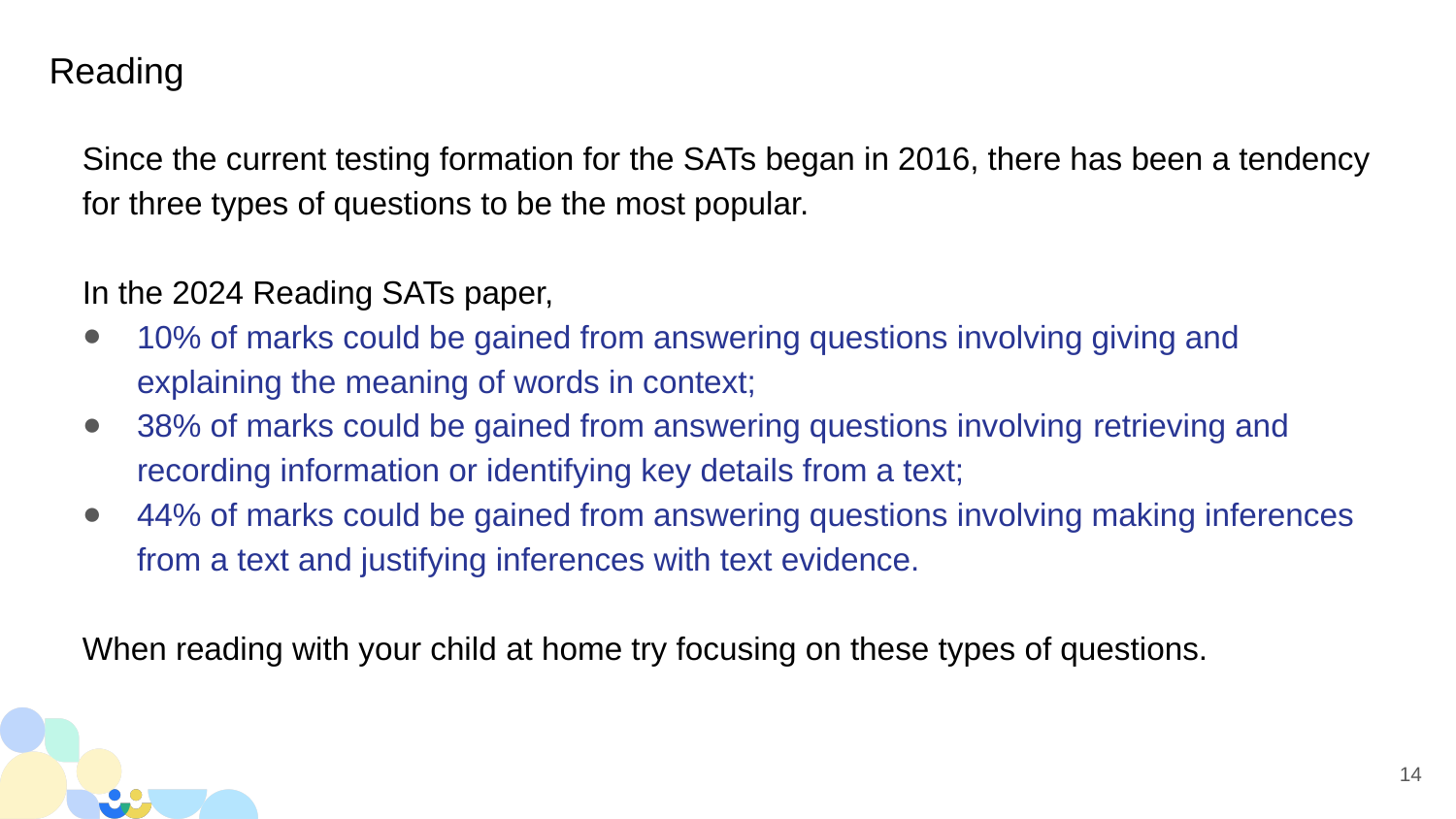

# Reading
Since the current testing formation for the SATs began in 2016, there has been a tendency for three types of questions to be the most popular.

In the 2024 Reading SATs paper,
10% of marks could be gained from answering questions involving giving and explaining the meaning of words in context;
38% of marks could be gained from answering questions involving retrieving and recording information or identifying key details from a text;
44% of marks could be gained from answering questions involving making inferences from a text and justifying inferences with text evidence.

When reading with your child at home try focusing on these types of questions.

14